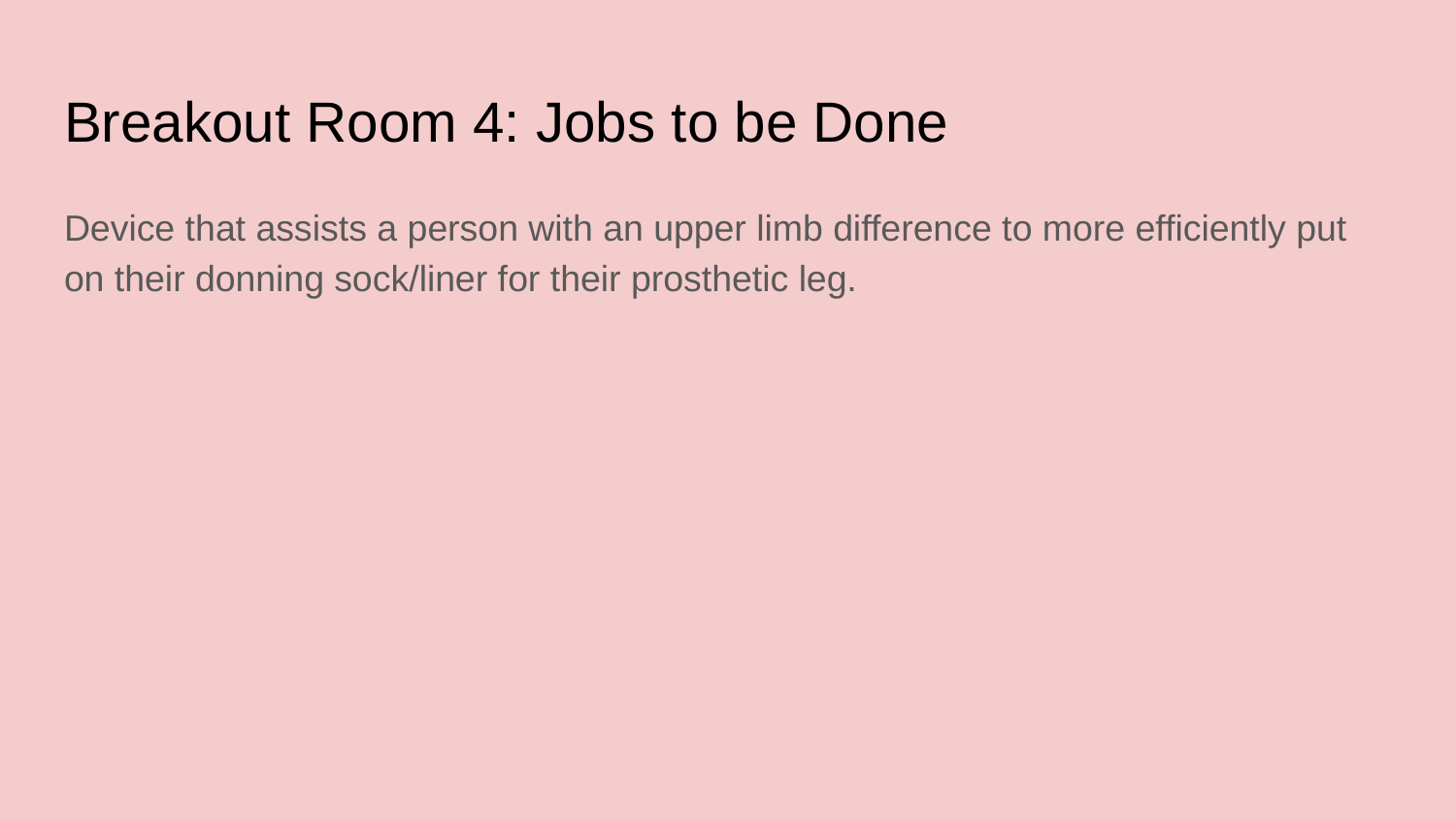

# Breakout Room 4: Jobs to be Done
Device that assists a person with an upper limb difference to more efficiently put on their donning sock/liner for their prosthetic leg.